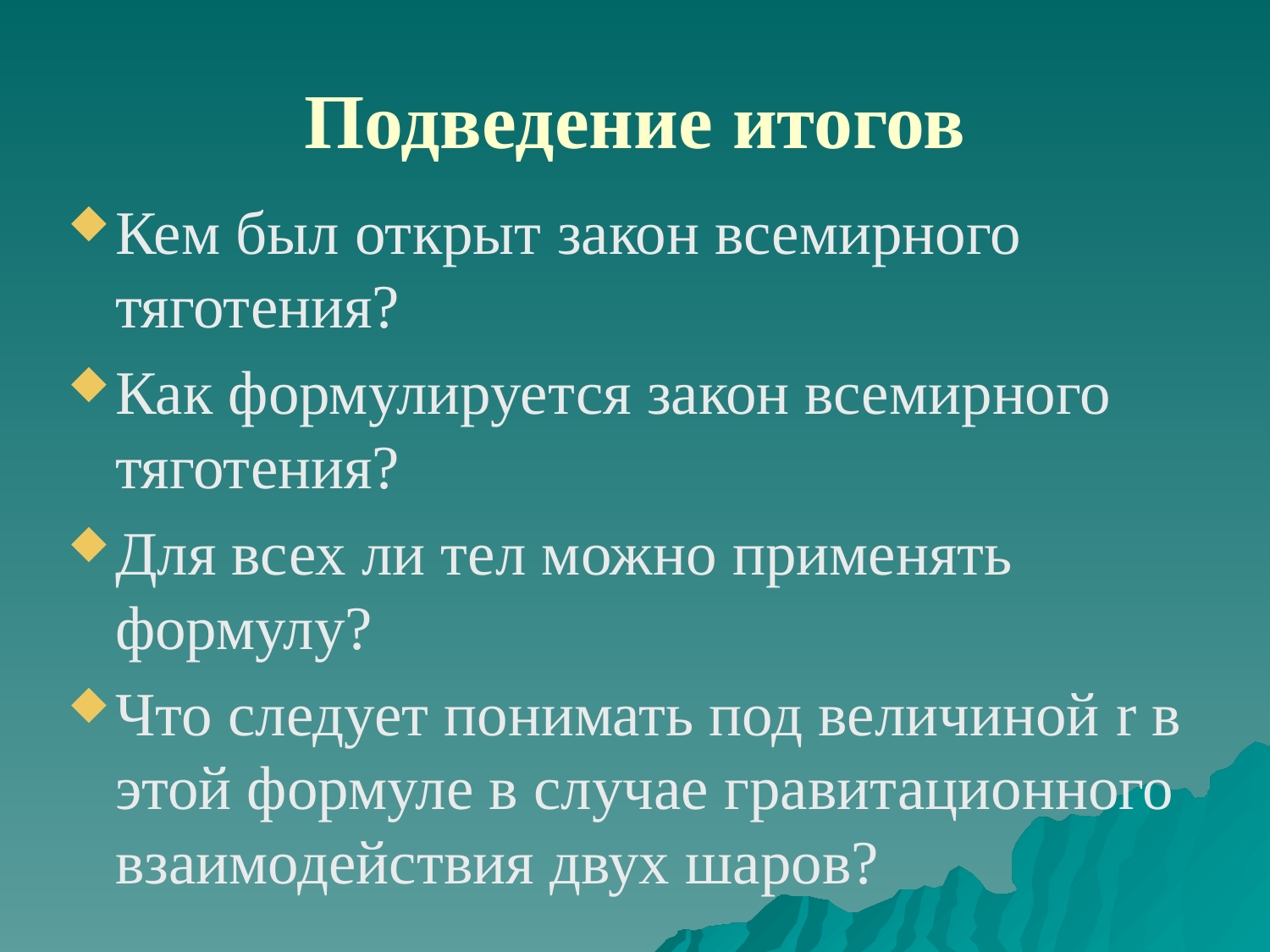

# Подведение итогов
Кем был открыт закон всемирного тяготения?
Как формулируется закон всемирного тяготения?
Для всех ли тел можно применять формулу?
Что следует понимать под величиной r в этой формуле в случае гравитационного взаимодействия двух шаров?